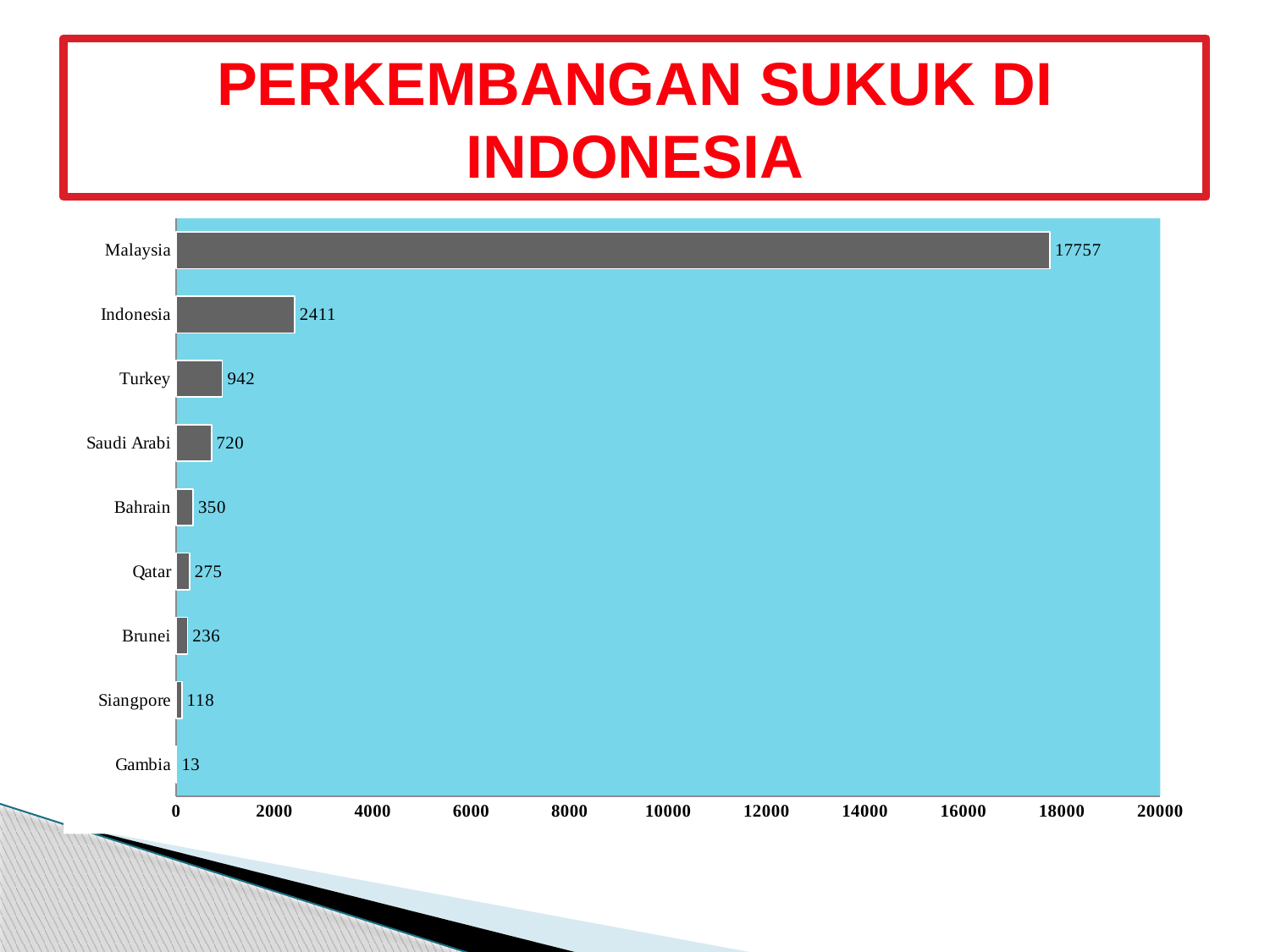

# PERKEMBANGAN SUKUK DI INDONESIA

### Chart

| Category |  |
|---|---|
| Gambia | 13.0 |
| Siangpore | 118.0 |
| Brunei | 236.0 |
| Qatar | 275.0 |
| Bahrain | 350.0 |
| Saudi Arabi | 720.0 |
| Turkey | 942.0 |
| Indonesia | 2411.0 |
| Malaysia | 17757.0 |